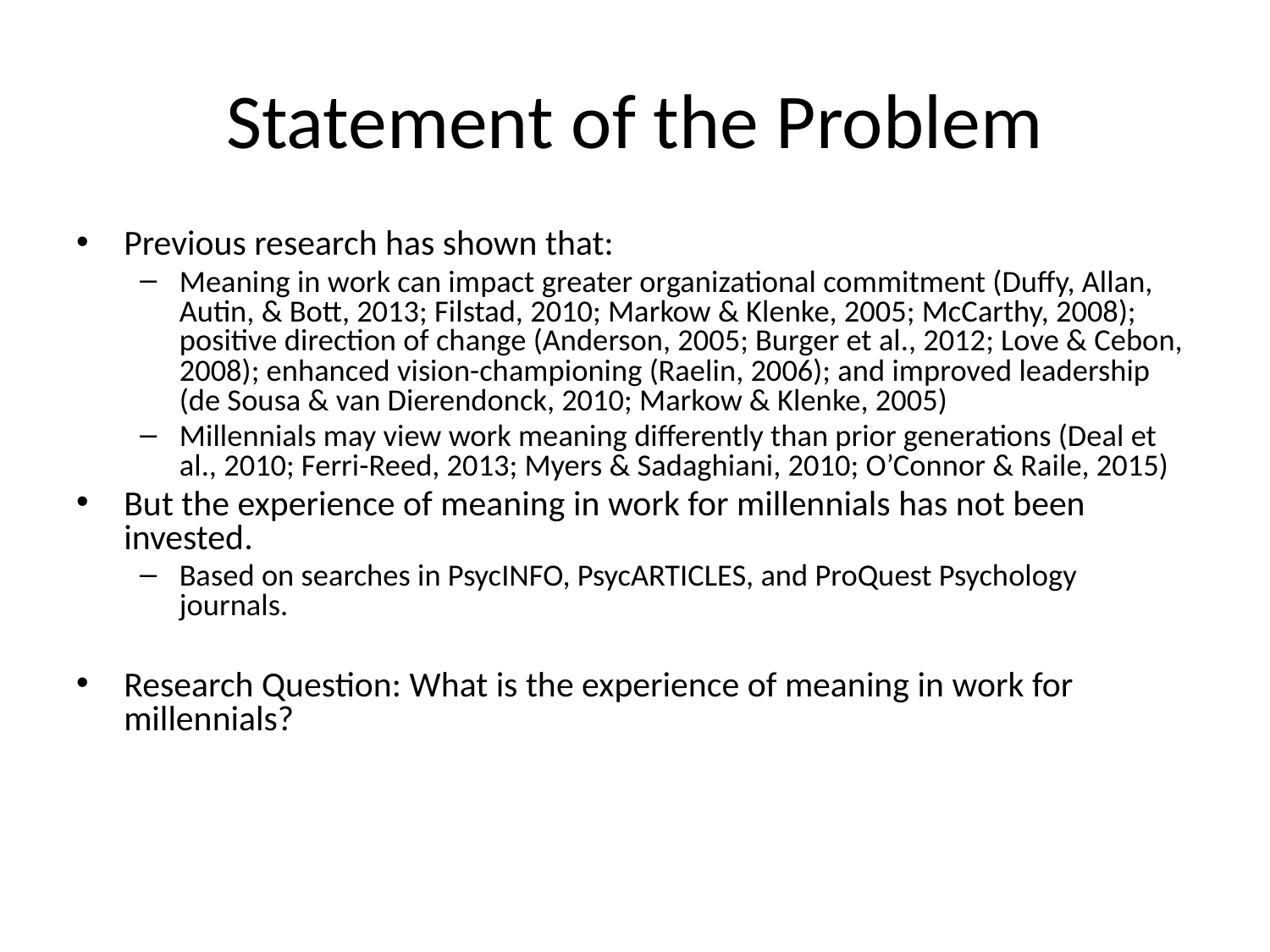

# Statement of the Problem
Previous research has shown that:
Meaning in work can impact greater organizational commitment (Duffy, Allan, Autin, & Bott, 2013; Filstad, 2010; Markow & Klenke, 2005; McCarthy, 2008); positive direction of change (Anderson, 2005; Burger et al., 2012; Love & Cebon, 2008); enhanced vision-championing (Raelin, 2006); and improved leadership (de Sousa & van Dierendonck, 2010; Markow & Klenke, 2005)
Millennials may view work meaning differently than prior generations (Deal et al., 2010; Ferri-Reed, 2013; Myers & Sadaghiani, 2010; O’Connor & Raile, 2015)
But the experience of meaning in work for millennials has not been invested.
Based on searches in PsycINFO, PsycARTICLES, and ProQuest Psychology journals.

Research Question: What is the experience of meaning in work for millennials?